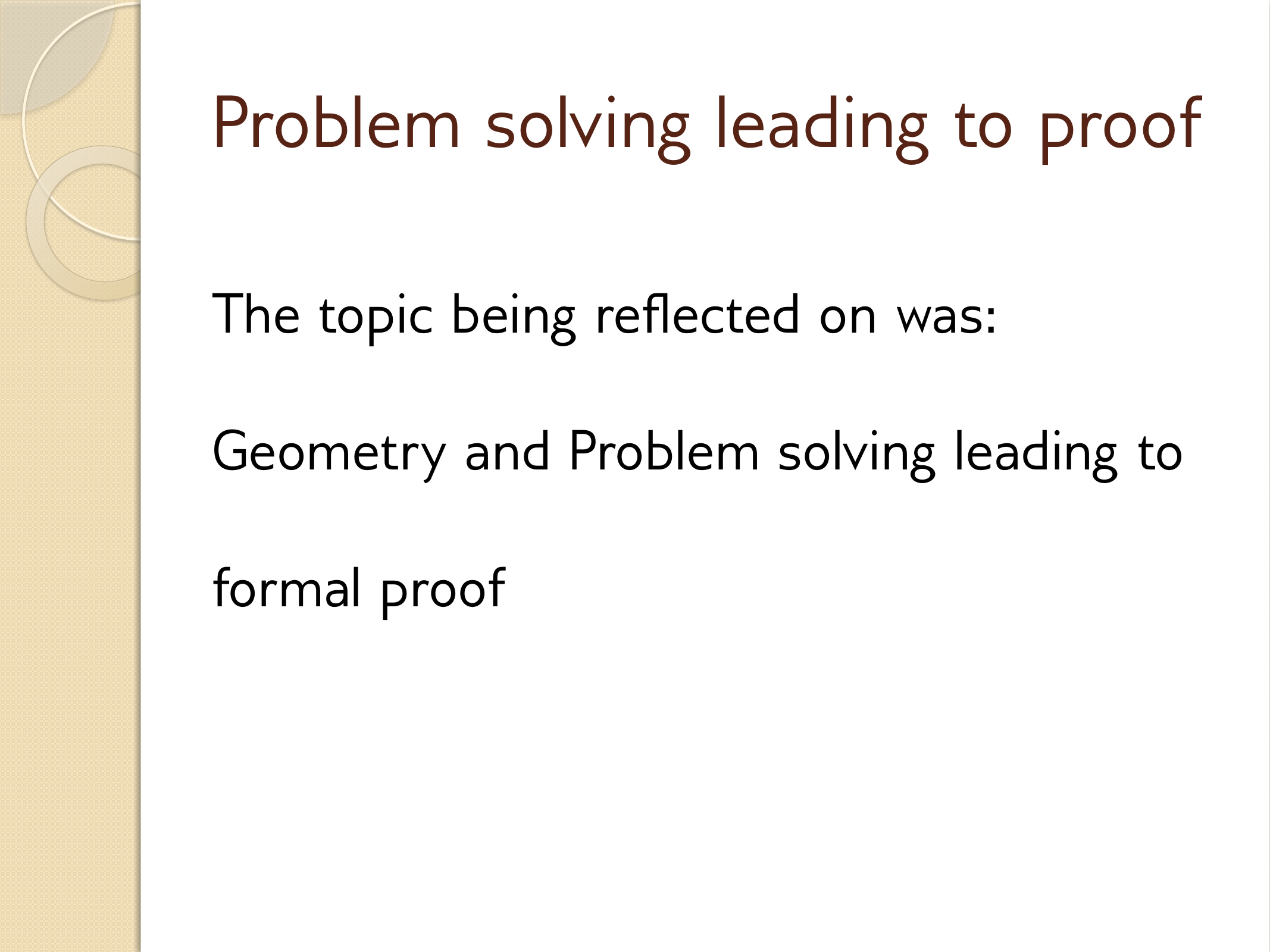

# Problem solving leading to proof
The topic being reflected on was:
Geometry and Problem solving leading to formal proof